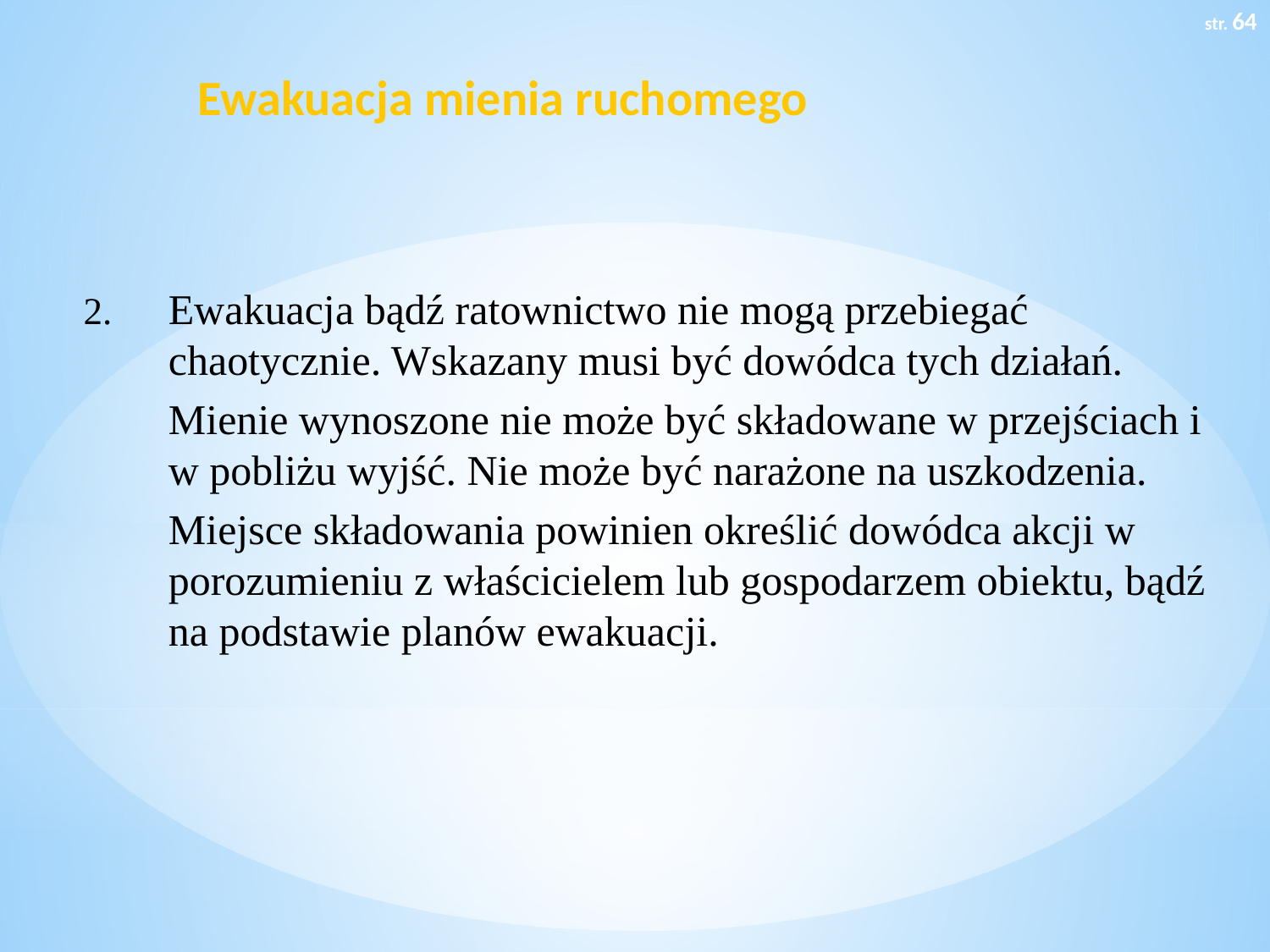

str. 64
# Ewakuacja mienia ruchomego
Ewakuacja bądź ratownictwo nie mogą przebiegać chaotycznie. Wskazany musi być dowódca tych działań.
	Mienie wynoszone nie może być składowane w przejściach i w pobliżu wyjść. Nie może być narażone na uszkodzenia.
	Miejsce składowania powinien określić dowódca akcji w porozumieniu z właścicielem lub gospodarzem obiektu, bądź na podstawie planów ewakuacji.